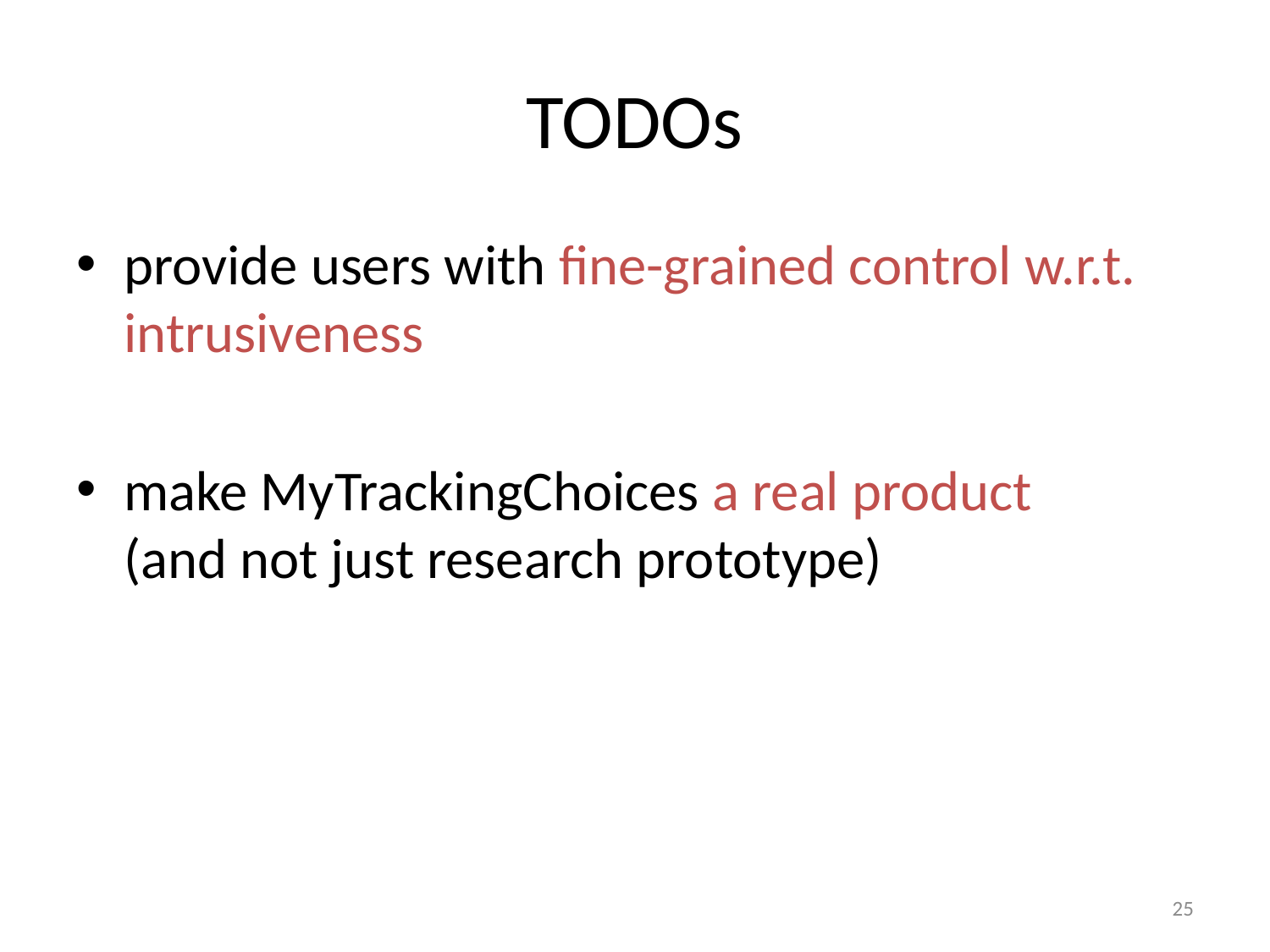

# TODOs
provide users with fine-grained control w.r.t. intrusiveness

make MyTrackingChoices a real product     (and not just research prototype)
25